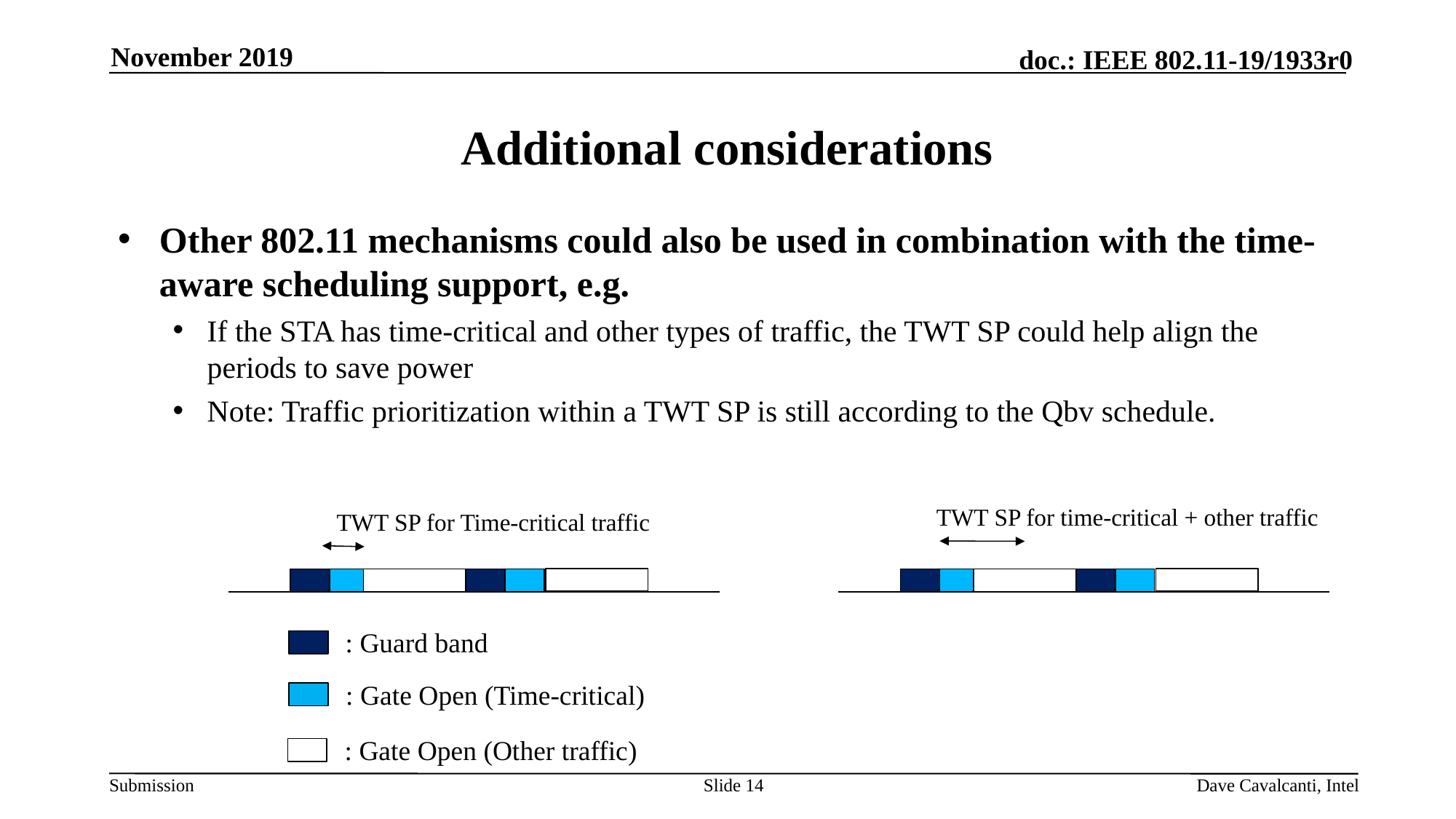

November 2019
# Additional considerations
Other 802.11 mechanisms could also be used in combination with the time-aware scheduling support, e.g.
If the STA has time-critical and other types of traffic, the TWT SP could help align the periods to save power
Note: Traffic prioritization within a TWT SP is still according to the Qbv schedule.
TWT SP for time-critical + other traffic
TWT SP for Time-critical traffic

: Guard band

: Gate Open (Time-critical)

: Gate Open (Other traffic)

Slide 14
Dave Cavalcanti, Intel